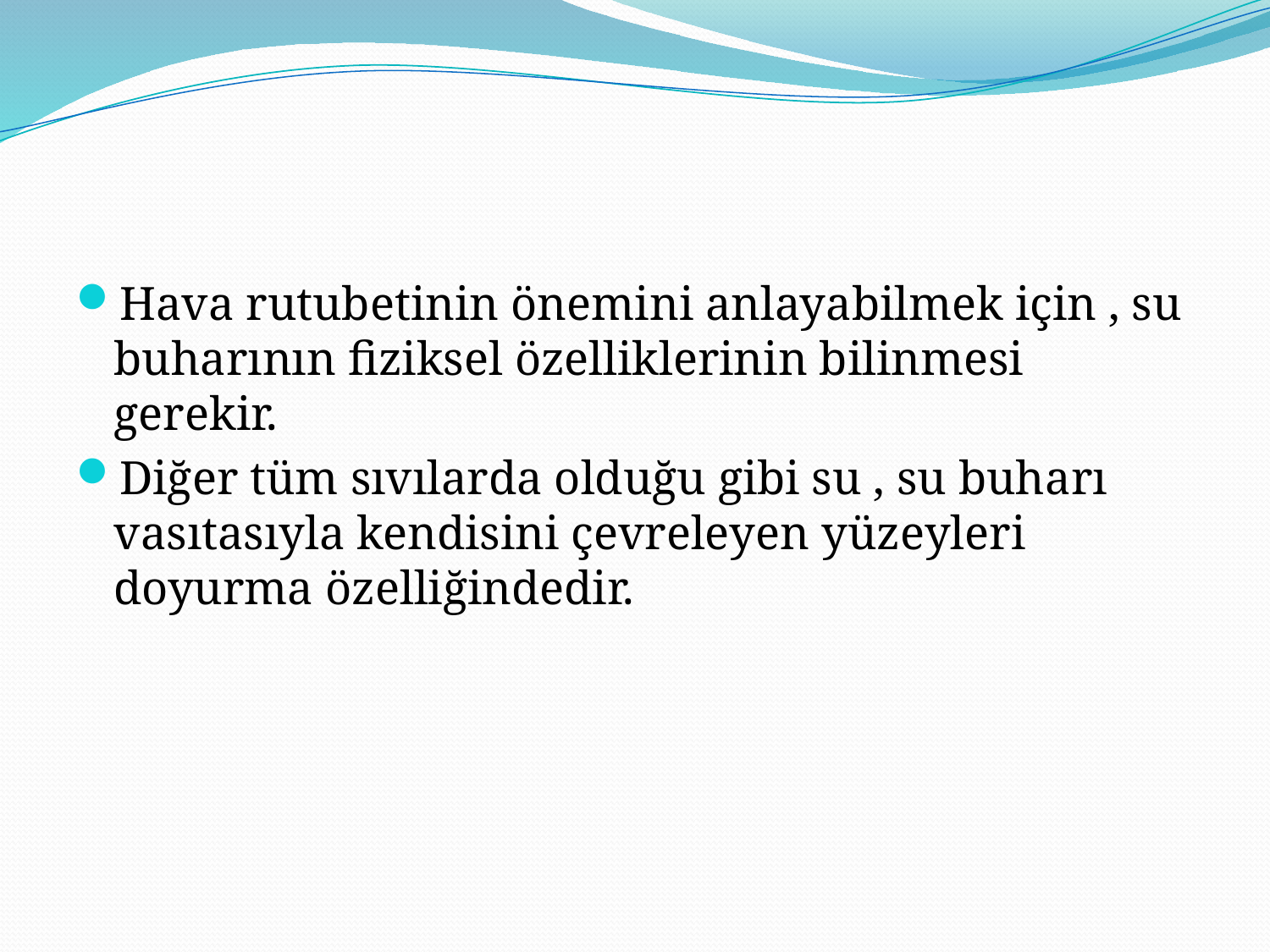

#
Hava rutubetinin önemini anlayabilmek için , su buharının fiziksel özelliklerinin bilinmesi gerekir.
Diğer tüm sıvılarda olduğu gibi su , su buharı vasıtasıyla kendisini çevreleyen yüzeyleri doyurma özelliğindedir.